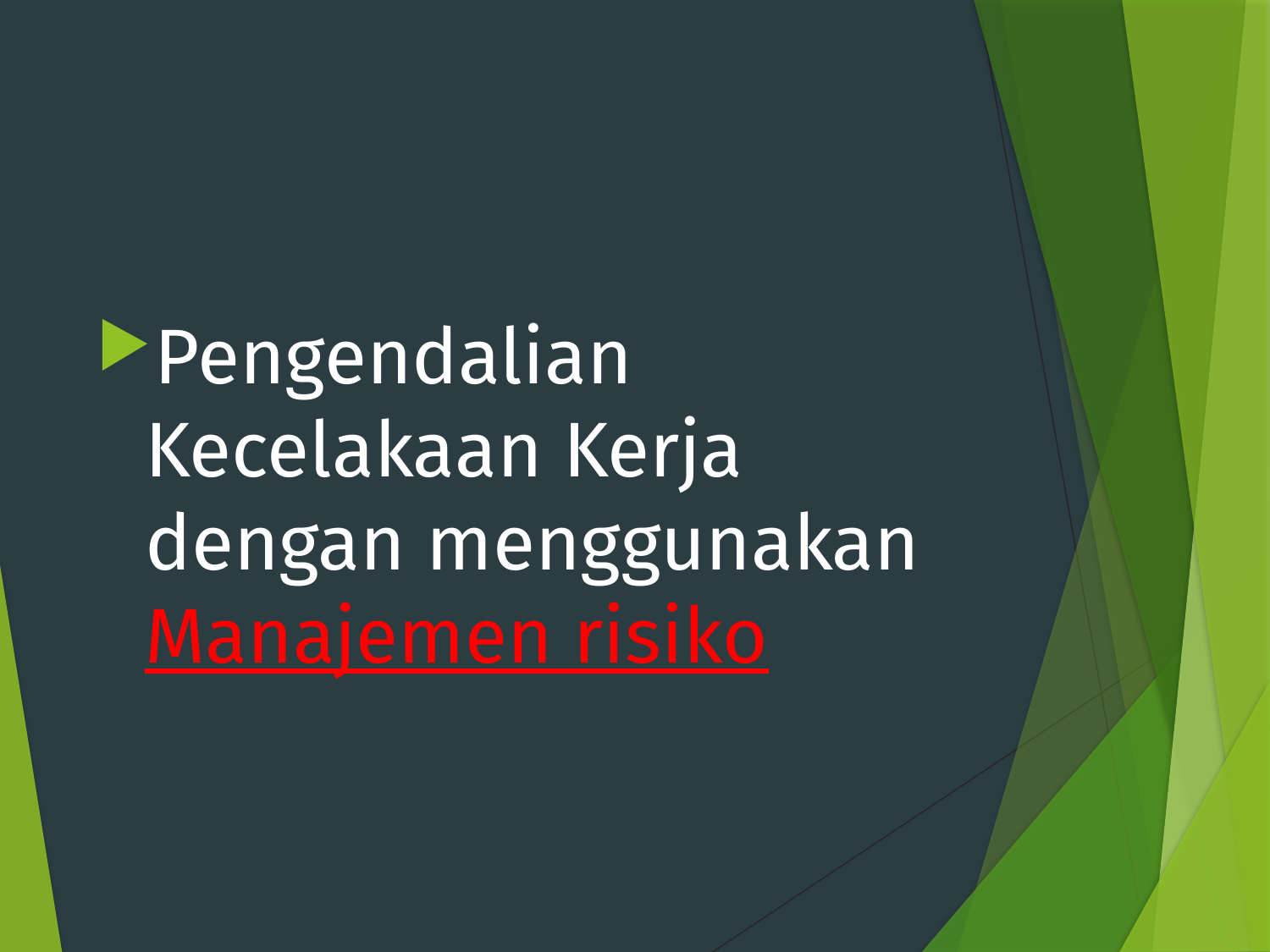

#
Pengendalian Kecelakaan Kerja dengan menggunakan Manajemen risiko